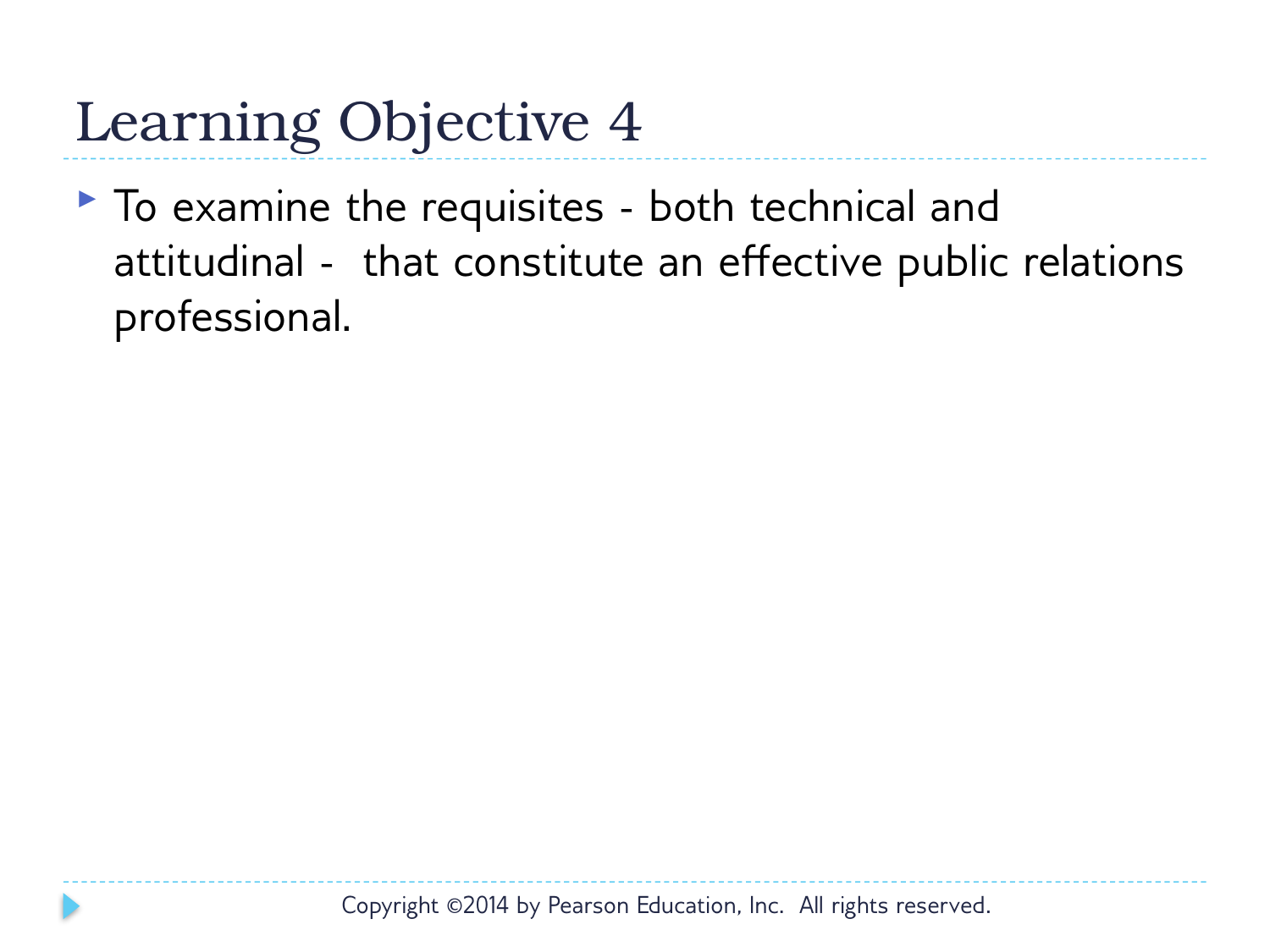

# Learning Objective 4
To examine the requisites - both technical and attitudinal -  that constitute an effective public relations professional.
Copyright ©2014 by Pearson Education, Inc.  All rights reserved.